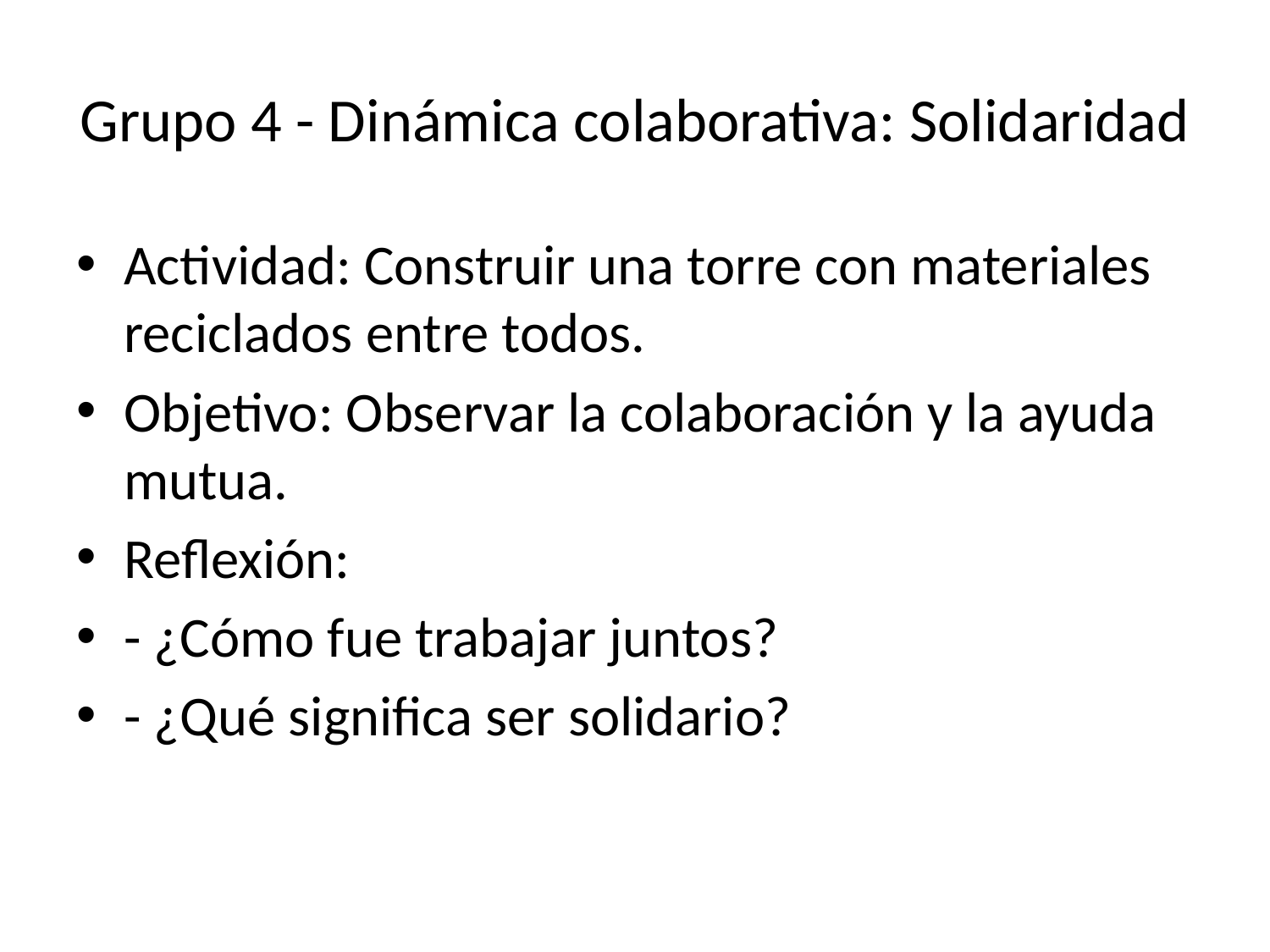

# Grupo 4 - Dinámica colaborativa: Solidaridad
Actividad: Construir una torre con materiales reciclados entre todos.
Objetivo: Observar la colaboración y la ayuda mutua.
Reflexión:
- ¿Cómo fue trabajar juntos?
- ¿Qué significa ser solidario?